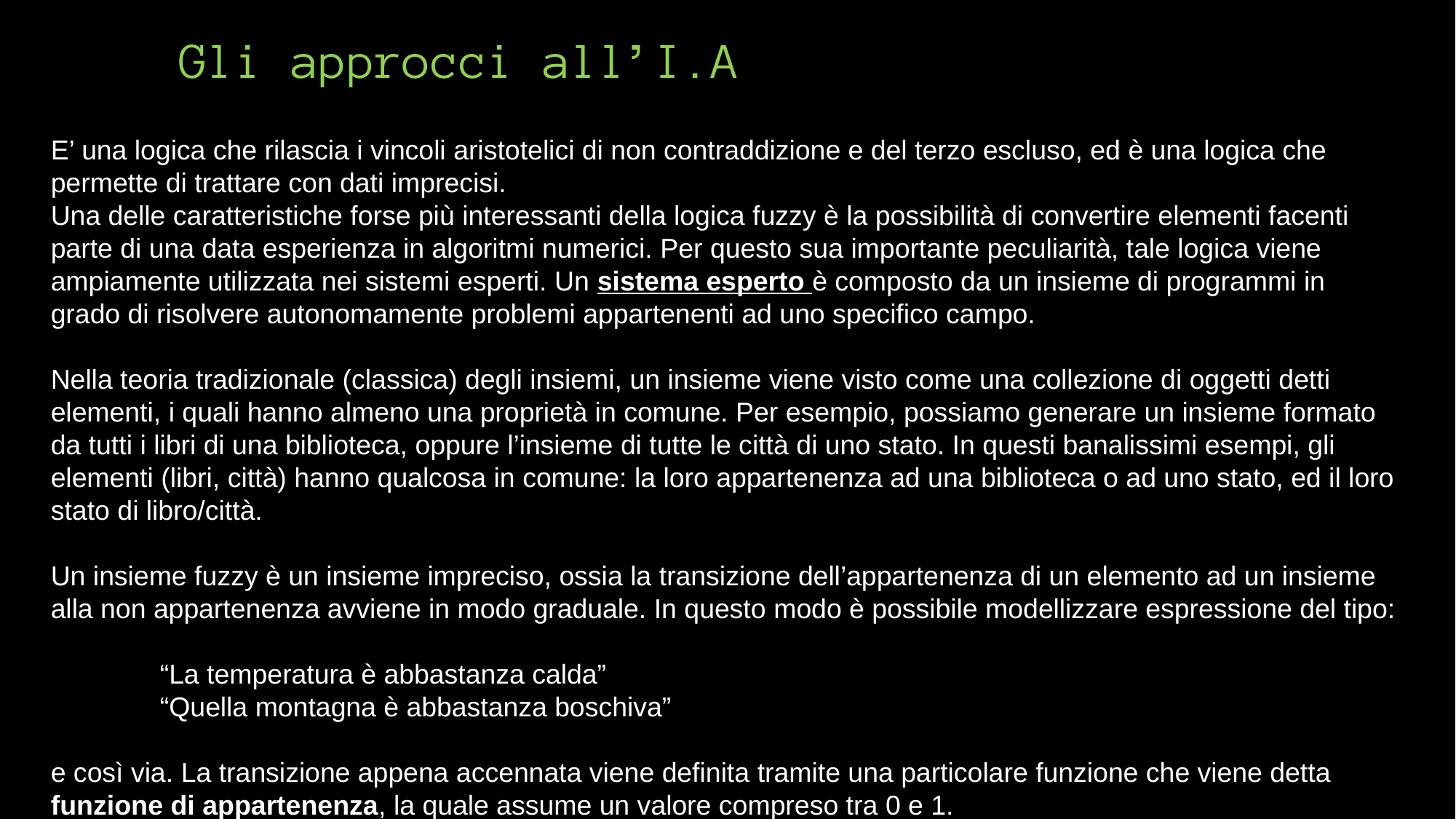

# Gli approcci all’I.A

E’ una logica che rilascia i vincoli aristotelici di non contraddizione e del terzo escluso, ed è una logica che permette di trattare con dati imprecisi.
Una delle caratteristiche forse più interessanti della logica fuzzy è la possibilità di convertire elementi facenti parte di una data esperienza in algoritmi numerici. Per questo sua importante peculiarità, tale logica viene ampiamente utilizzata nei sistemi esperti. Un sistema esperto è composto da un insieme di programmi in grado di risolvere autonomamente problemi appartenenti ad uno specifico campo.

Nella teoria tradizionale (classica) degli insiemi, un insieme viene visto come una collezione di oggetti detti elementi, i quali hanno almeno una proprietà in comune. Per esempio, possiamo generare un insieme formato da tutti i libri di una biblioteca, oppure l’insieme di tutte le città di uno stato. In questi banalissimi esempi, gli elementi (libri, città) hanno qualcosa in comune: la loro appartenenza ad una biblioteca o ad uno stato, ed il loro stato di libro/città.

Un insieme fuzzy è un insieme impreciso, ossia la transizione dell’appartenenza di un elemento ad un insieme alla non appartenenza avviene in modo graduale. In questo modo è possibile modellizzare espressione del tipo:

	“La temperatura è abbastanza calda”
	“Quella montagna è abbastanza boschiva”

e così via. La transizione appena accennata viene definita tramite una particolare funzione che viene detta funzione di appartenenza, la quale assume un valore compreso tra 0 e 1.